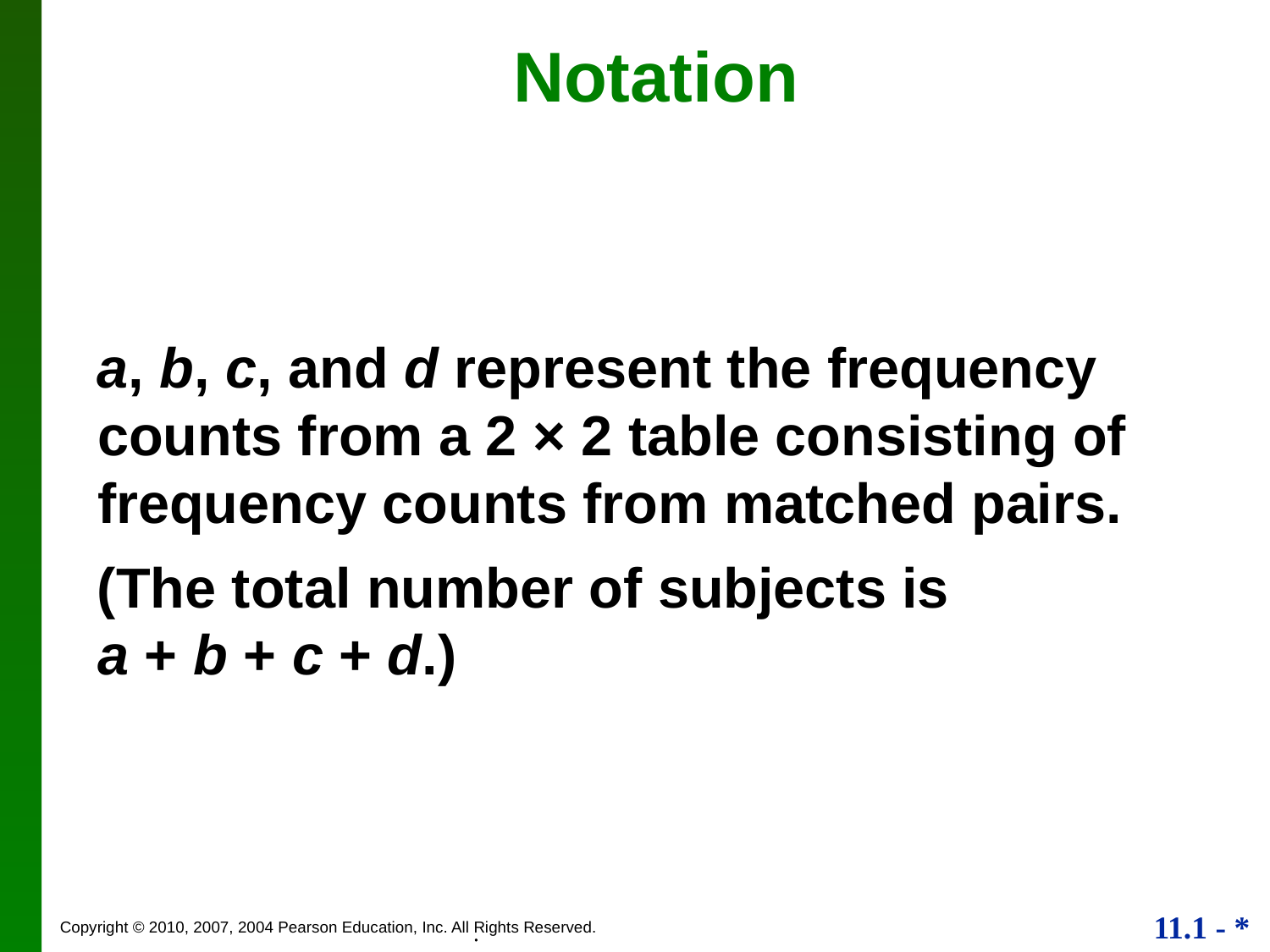

# Notation

a, b, c, and d represent the frequency counts from a 2 × 2 table consisting of frequency counts from matched pairs.
(The total number of subjects is
a + b + c + d.)

.
.